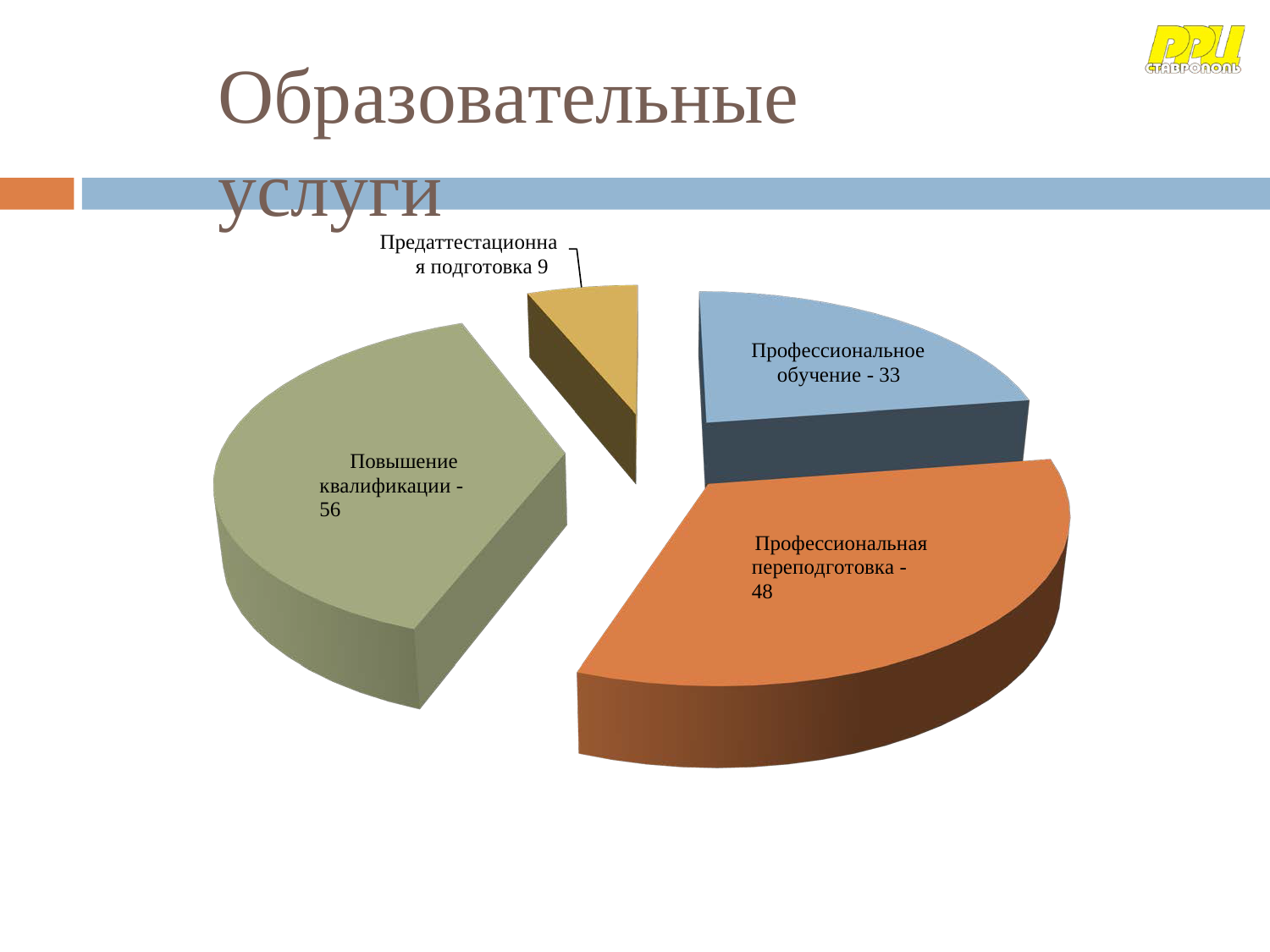

Образовательные услуги
Предаттестационная подготовка 9

Профессиональное обучение - 33
Повышение квалификации - 56
Профессиональная переподготовка - 48